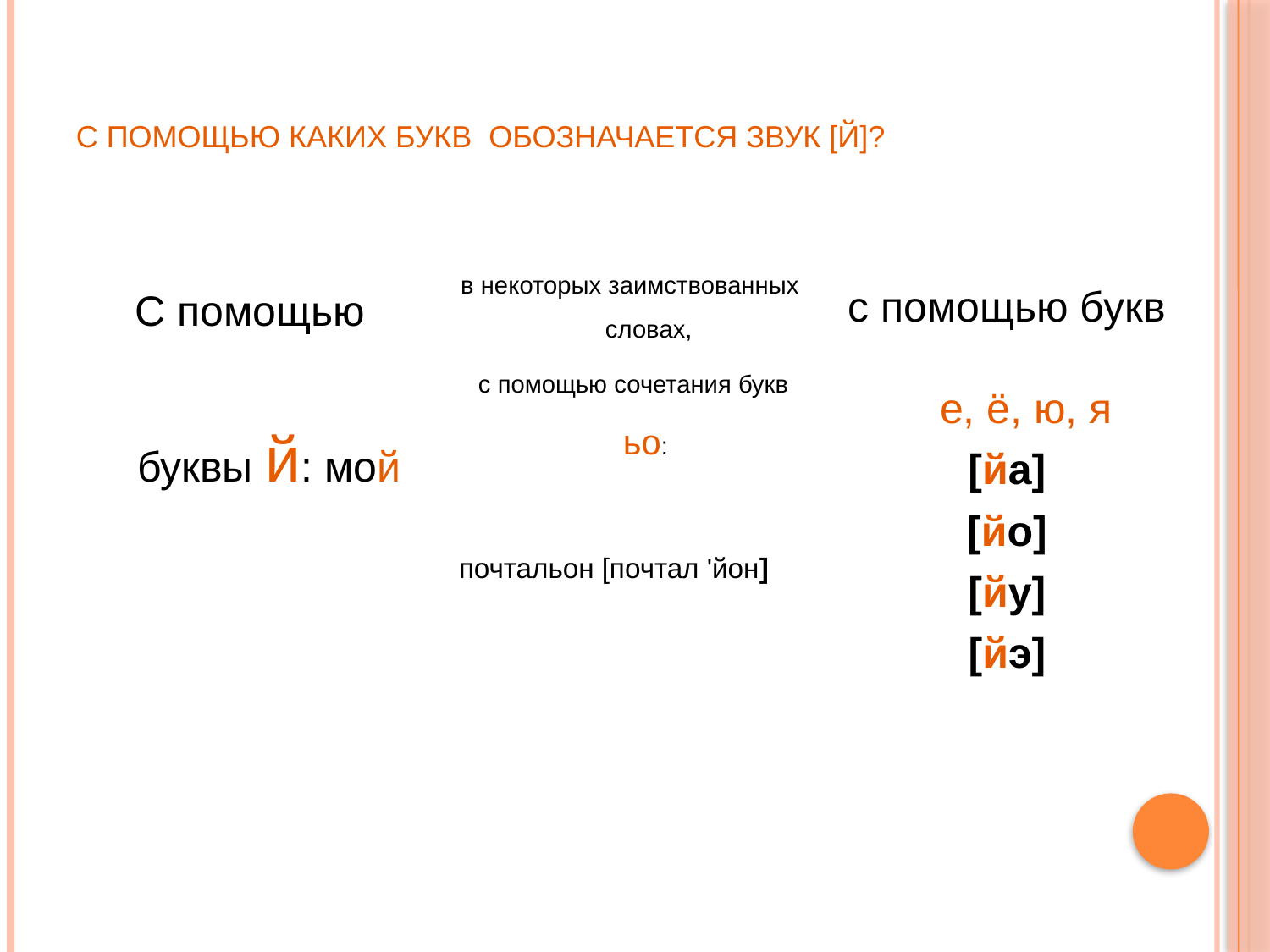

# С помощью каких букв  обозначается звук [й]?
С помощью буквы й: мой
с помощью букв е, ё, ю, я
 [йа]
 [йо]
 [йу]
 [йэ]

в некоторых заимствованных словах,
 с помощью сочетания букв ьо:

почтальон [почтал 'йон]